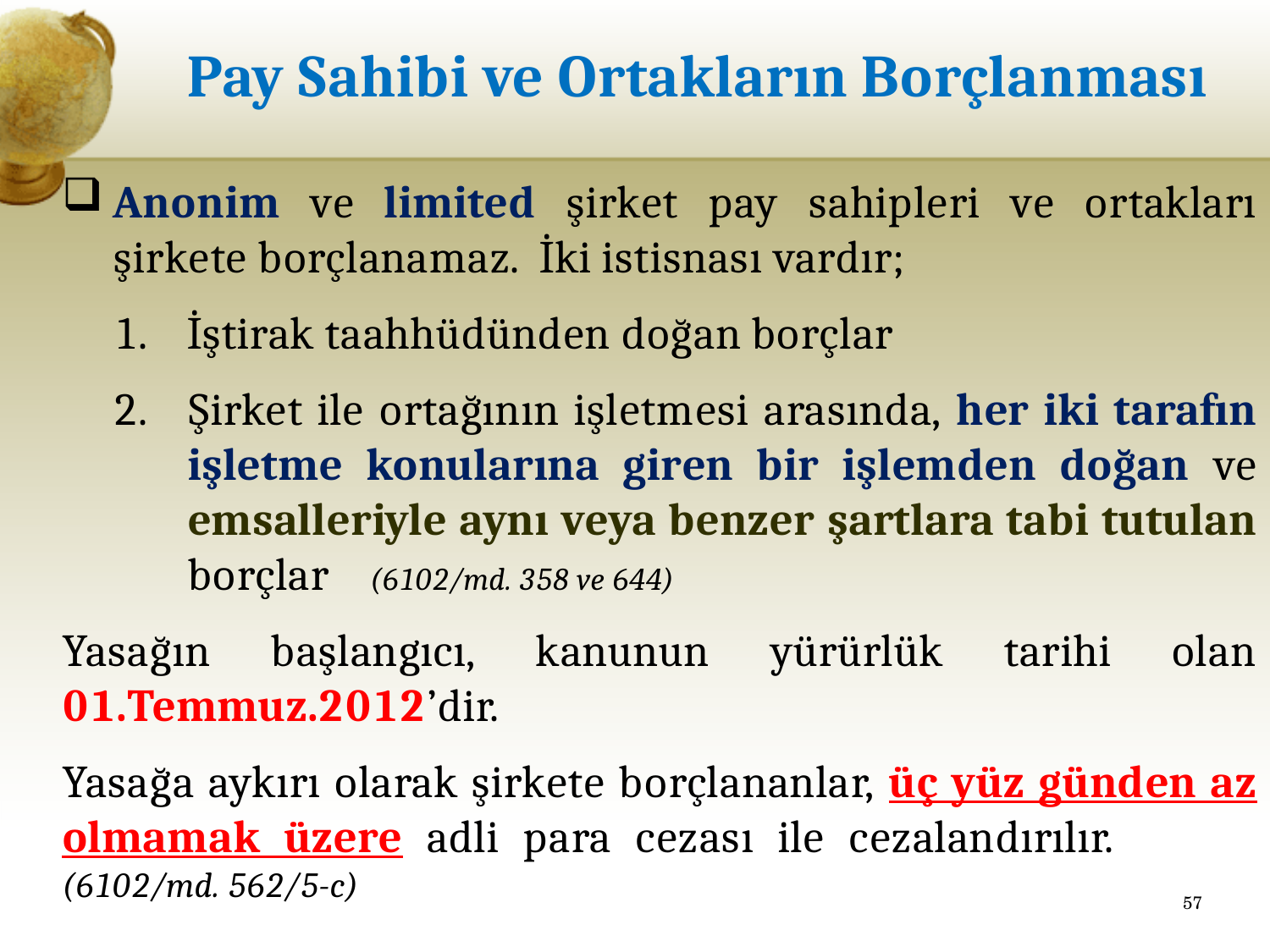

# Pay Sahibi ve Ortakların Borçlanması
Anonim ve limited şirket pay sahipleri ve ortakları şirkete borçlanamaz.  İki istisnası vardır;
İştirak taahhüdünden doğan borçlar
Şirket ile ortağının işletmesi arasında, her iki tarafın işletme konularına giren bir işlemden doğan ve emsalleriyle aynı veya benzer şartlara tabi tutulan borçlar    (6102/md. 358 ve 644)
Yasağın başlangıcı, kanunun yürürlük tarihi olan 01.Temmuz.2012’dir.
Yasağa aykırı olarak şirkete borçlananlar, üç yüz günden az olmamak üzere adli para cezası ile cezalandırılır.       (6102/md. 562/5-c)
57